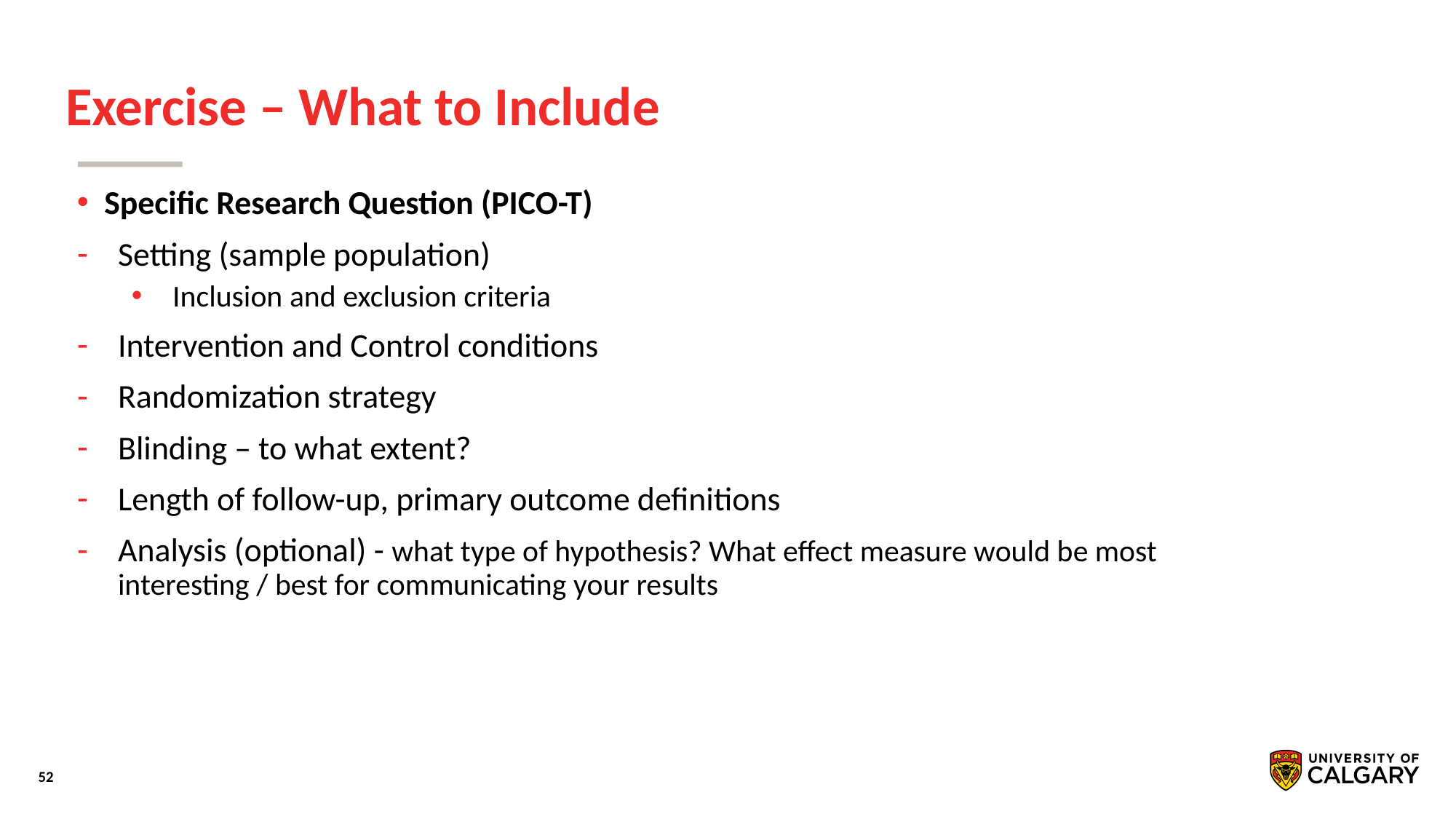

# Exercise – What to Include
Specific Research Question (PICO-T)
Setting (sample population)
Inclusion and exclusion criteria
Intervention and Control conditions
Randomization strategy
Blinding – to what extent?
Length of follow-up, primary outcome definitions
Analysis (optional) - what type of hypothesis? What effect measure would be most interesting / best for communicating your results